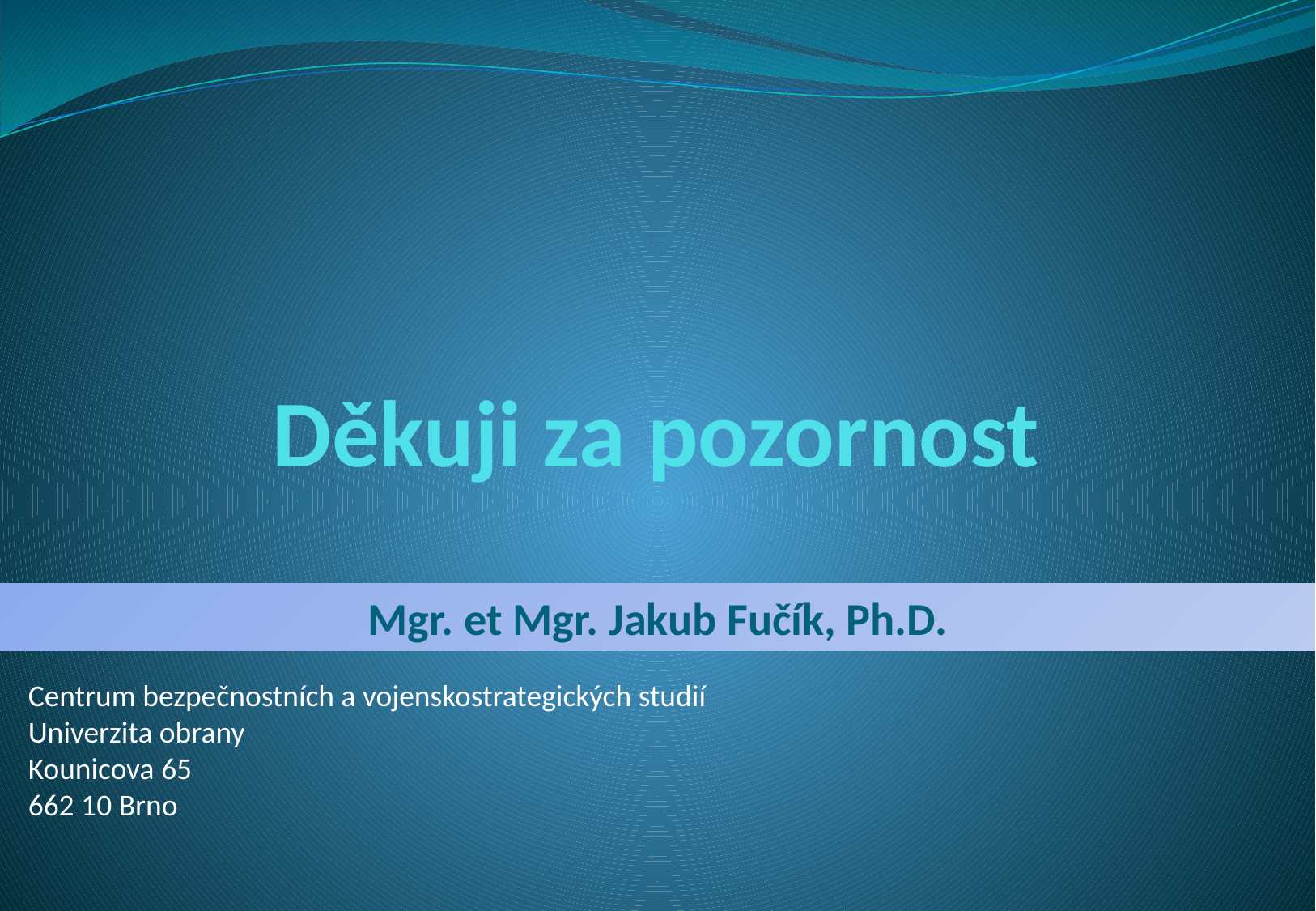

# Děkuji za pozornost
Mgr. et Mgr. Jakub Fučík, Ph.D.
Centrum bezpečnostních a vojenskostrategických studií
Univerzita obrany
Kounicova 65
662 10 Brno